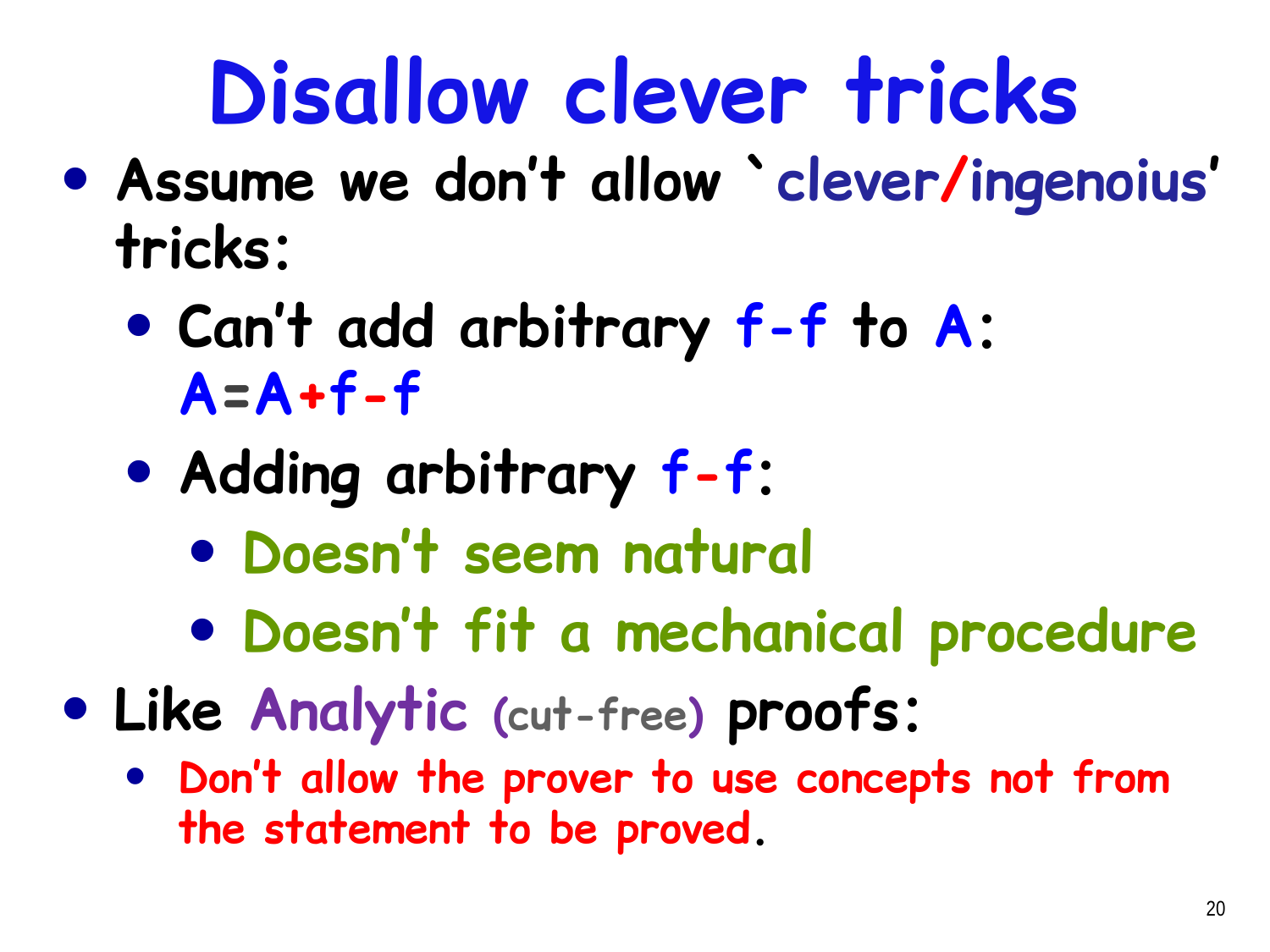

Disallow clever tricks
Assume we don’t allow `clever/ingenoius’ tricks:
Can’t add arbitrary f-f to A:   A=A+f-f
Adding arbitrary f-f:
Doesn’t seem natural
Doesn’t fit a mechanical procedure
Like Analytic (cut-free) proofs:
Don’t allow the prover to use concepts not from the statement to be proved.
20